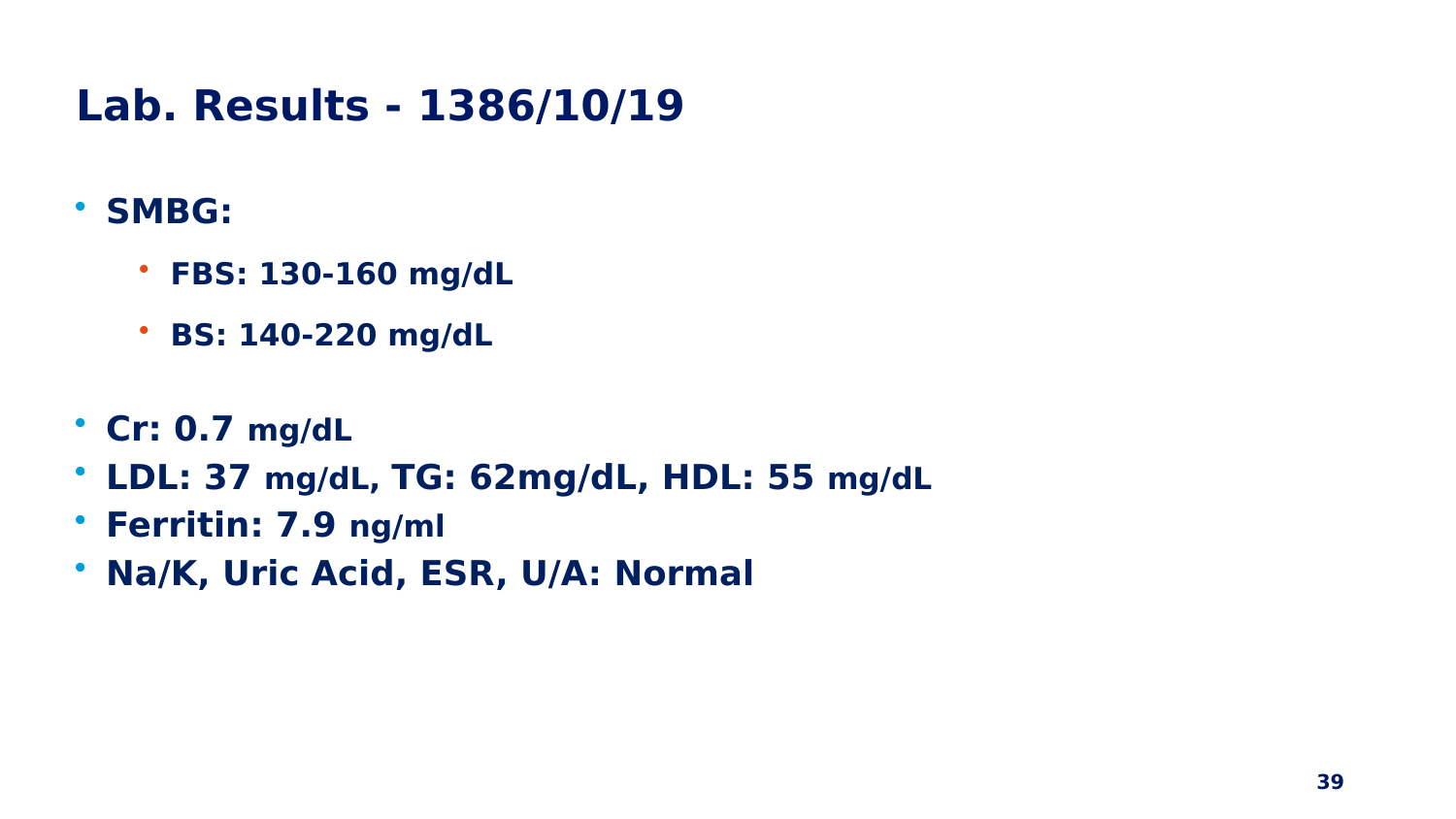

# Lab. Results - 1386/10/19
SMBG:
FBS: 130-160 mg/dL
BS: 140-220 mg/dL

Cr: 0.7 mg/dL
LDL: 37 mg/dL, TG: 62mg/dL, HDL: 55 mg/dL
Ferritin: 7.9 ng/ml
Na/K, Uric Acid, ESR, U/A: Normal
39